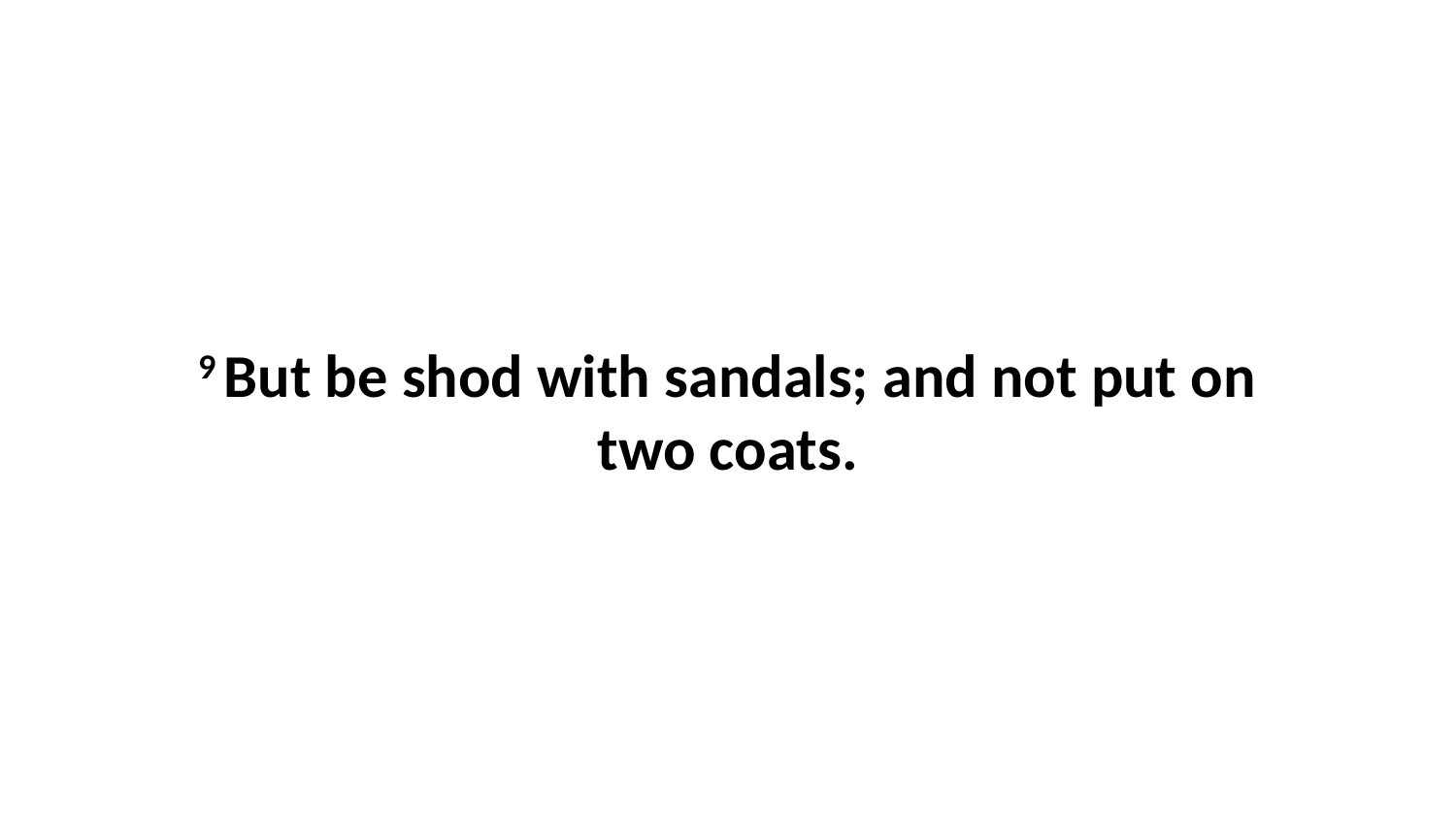

9 But be shod with sandals; and not put on two coats.